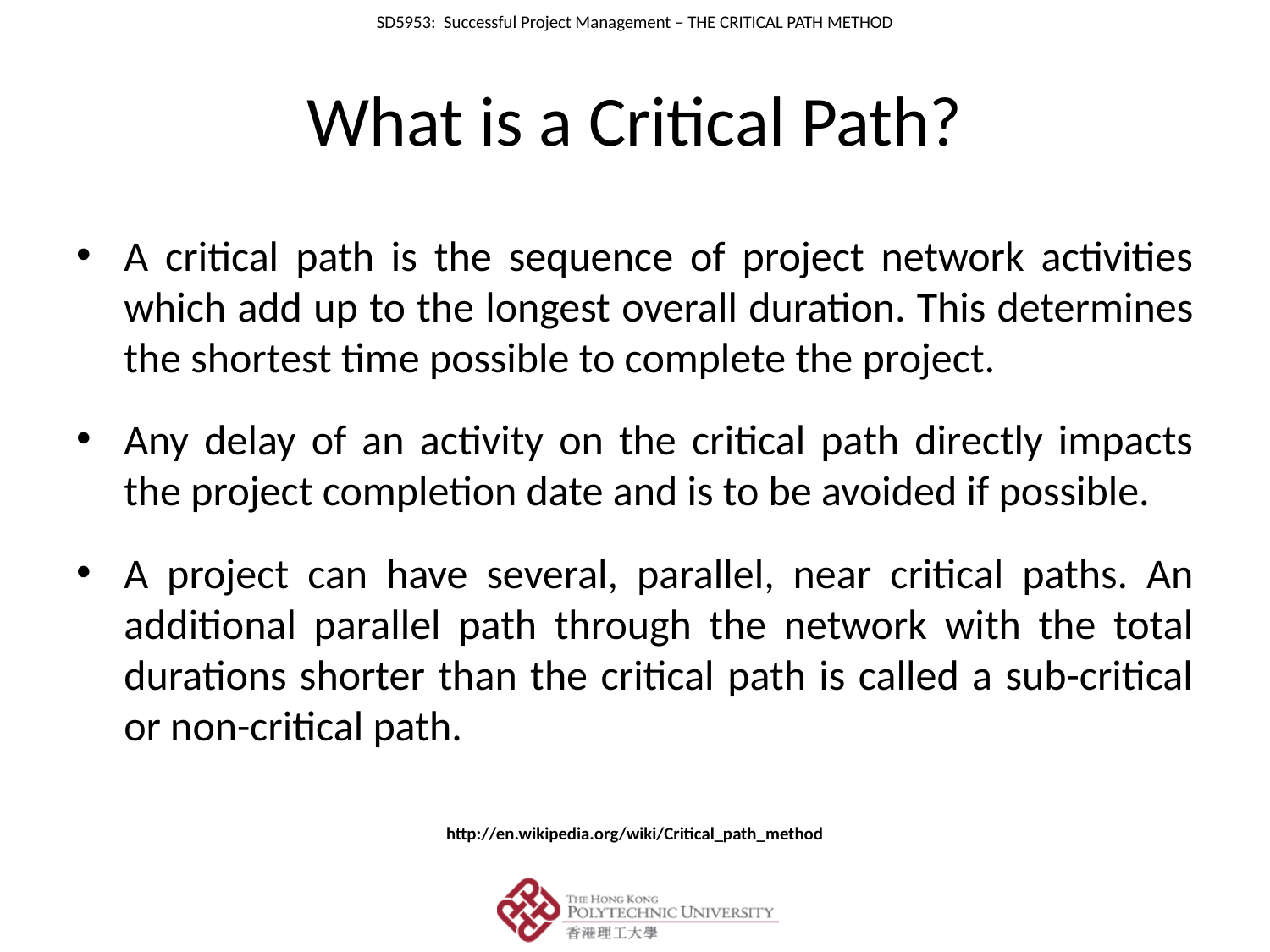

# What is a Critical Path?
A critical path is the sequence of project network activities which add up to the longest overall duration. This determines the shortest time possible to complete the project.
Any delay of an activity on the critical path directly impacts the project completion date and is to be avoided if possible.
A project can have several, parallel, near critical paths. An additional parallel path through the network with the total durations shorter than the critical path is called a sub-critical or non-critical path.
http://en.wikipedia.org/wiki/Critical_path_method